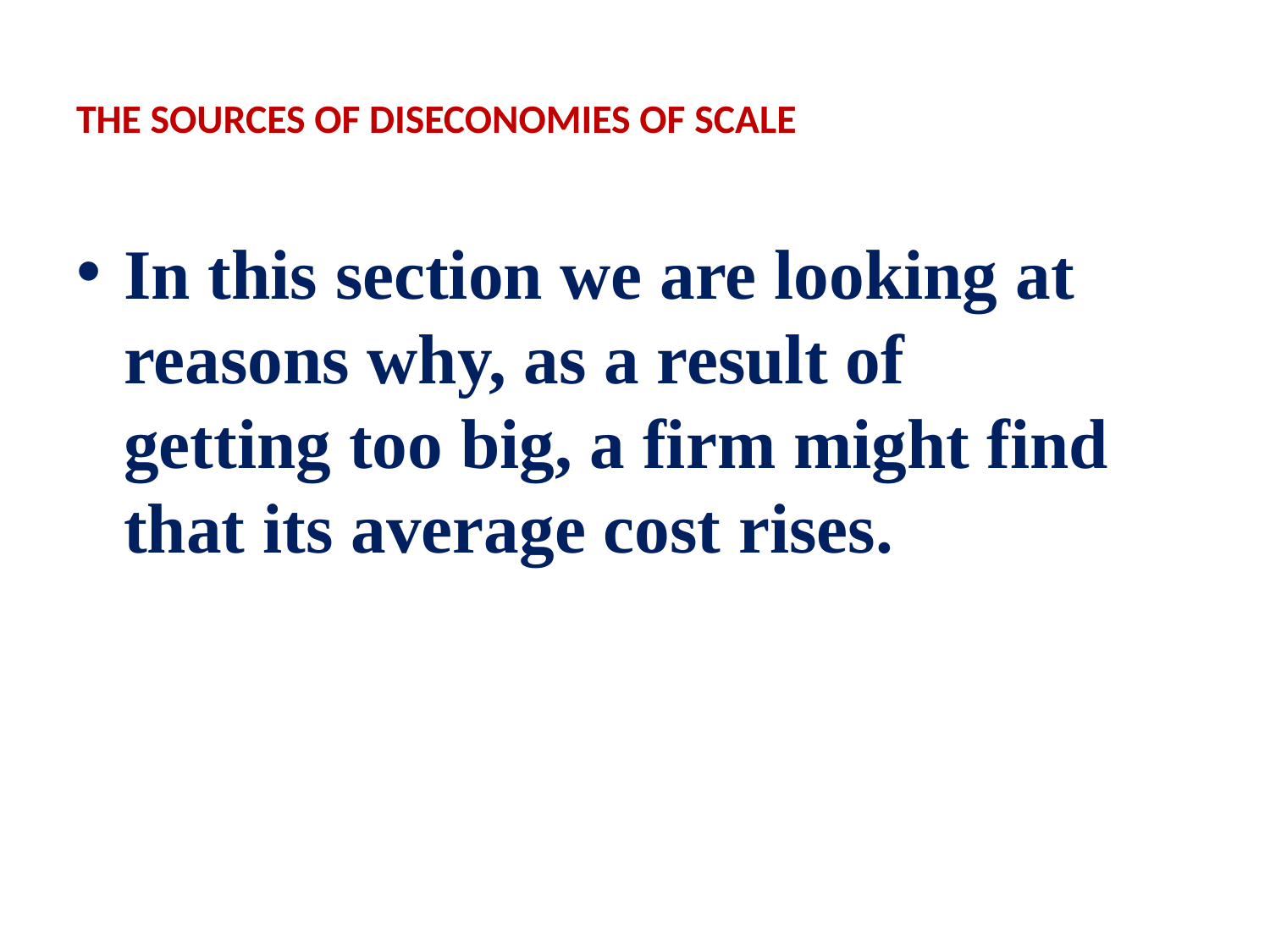

# THE SOURCES OF DISECONOMIES OF SCALE
In this section we are looking at reasons why, as a result of getting too big, a firm might find that its average cost rises.